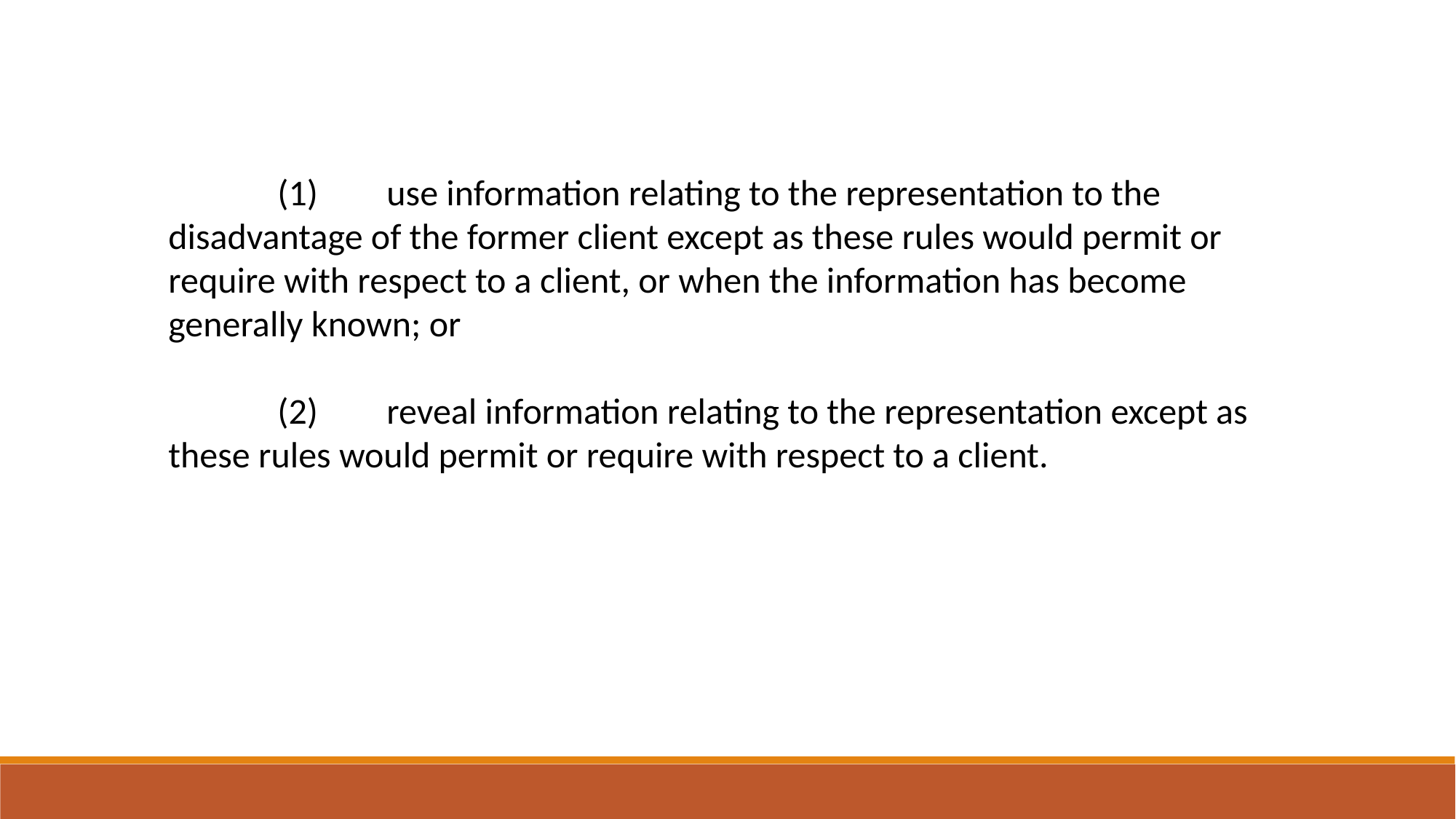

(1)	use information relating to the representation to the disadvantage of the former client except as these rules would permit or require with respect to a client, or when the information has become generally known; or

	(2)	reveal information relating to the representation except as these rules would permit or require with respect to a client.